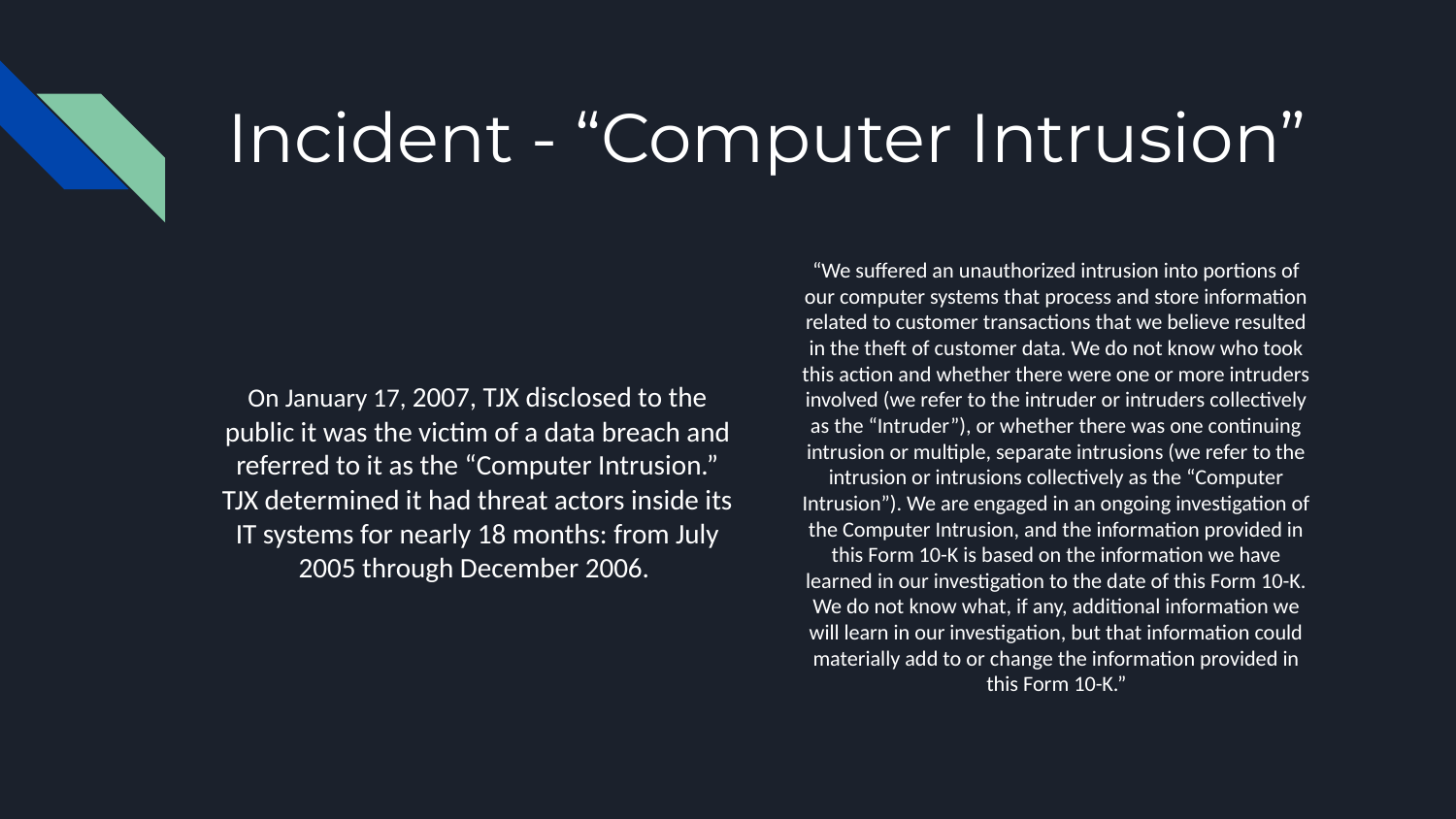

# Incident - “Computer Intrusion”
On January 17, 2007, TJX disclosed to the public it was the victim of a data breach and referred to it as the “Computer Intrusion.” TJX determined it had threat actors inside its IT systems for nearly 18 months: from July 2005 through December 2006.
“We suffered an unauthorized intrusion into portions of our computer systems that process and store information related to customer transactions that we believe resulted in the theft of customer data. We do not know who took this action and whether there were one or more intruders involved (we refer to the intruder or intruders collectively as the “Intruder”), or whether there was one continuing intrusion or multiple, separate intrusions (we refer to the intrusion or intrusions collectively as the “Computer Intrusion”). We are engaged in an ongoing investigation of the Computer Intrusion, and the information provided in this Form 10-K is based on the information we have learned in our investigation to the date of this Form 10-K. We do not know what, if any, additional information we will learn in our investigation, but that information could materially add to or change the information provided in this Form 10-K.”